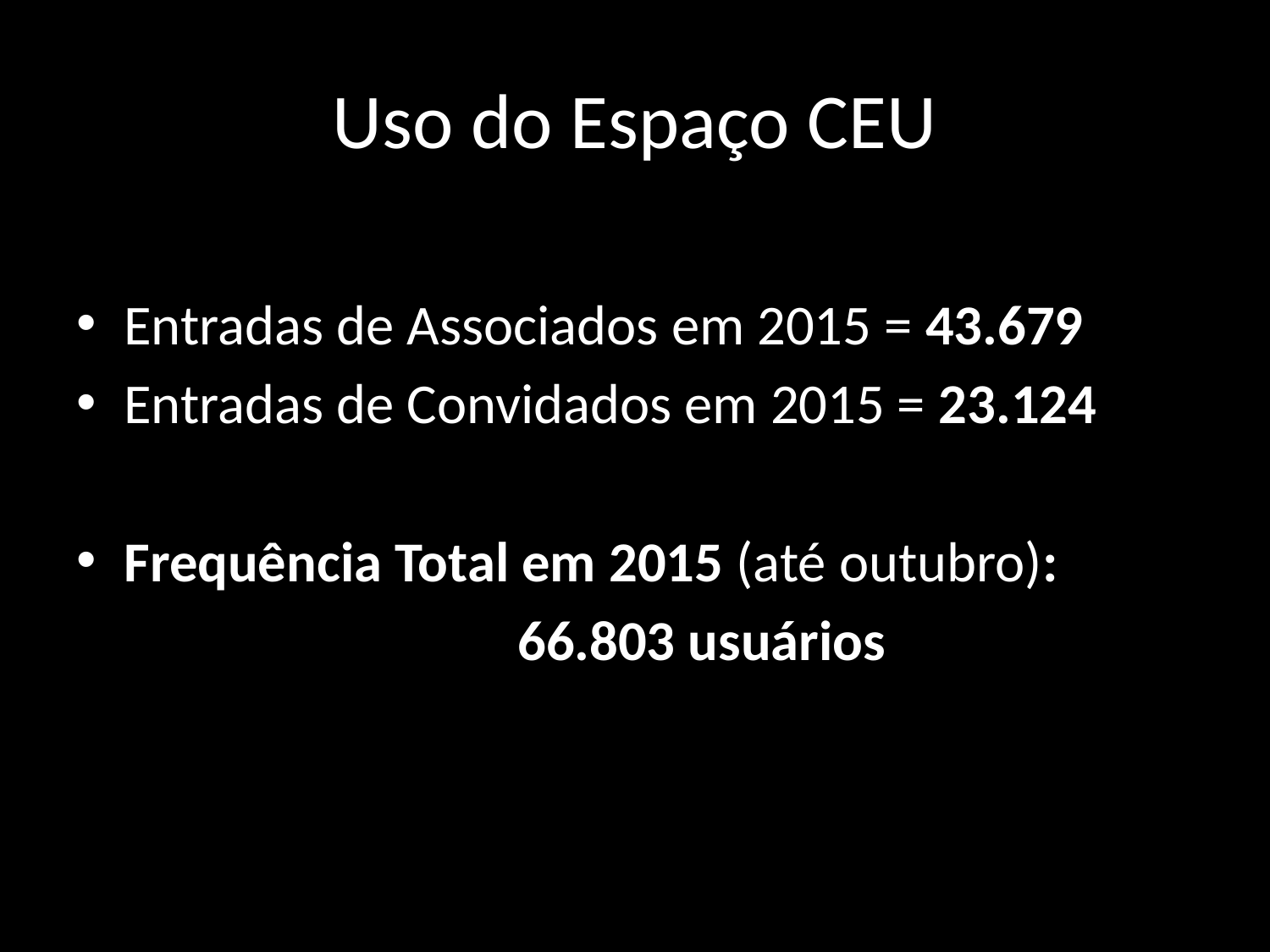

# Uso do Espaço CEU
Entradas de Associados em 2015 = 43.679
Entradas de Convidados em 2015 = 23.124

Frequência Total em 2015 (até outubro):
				 66.803 usuários